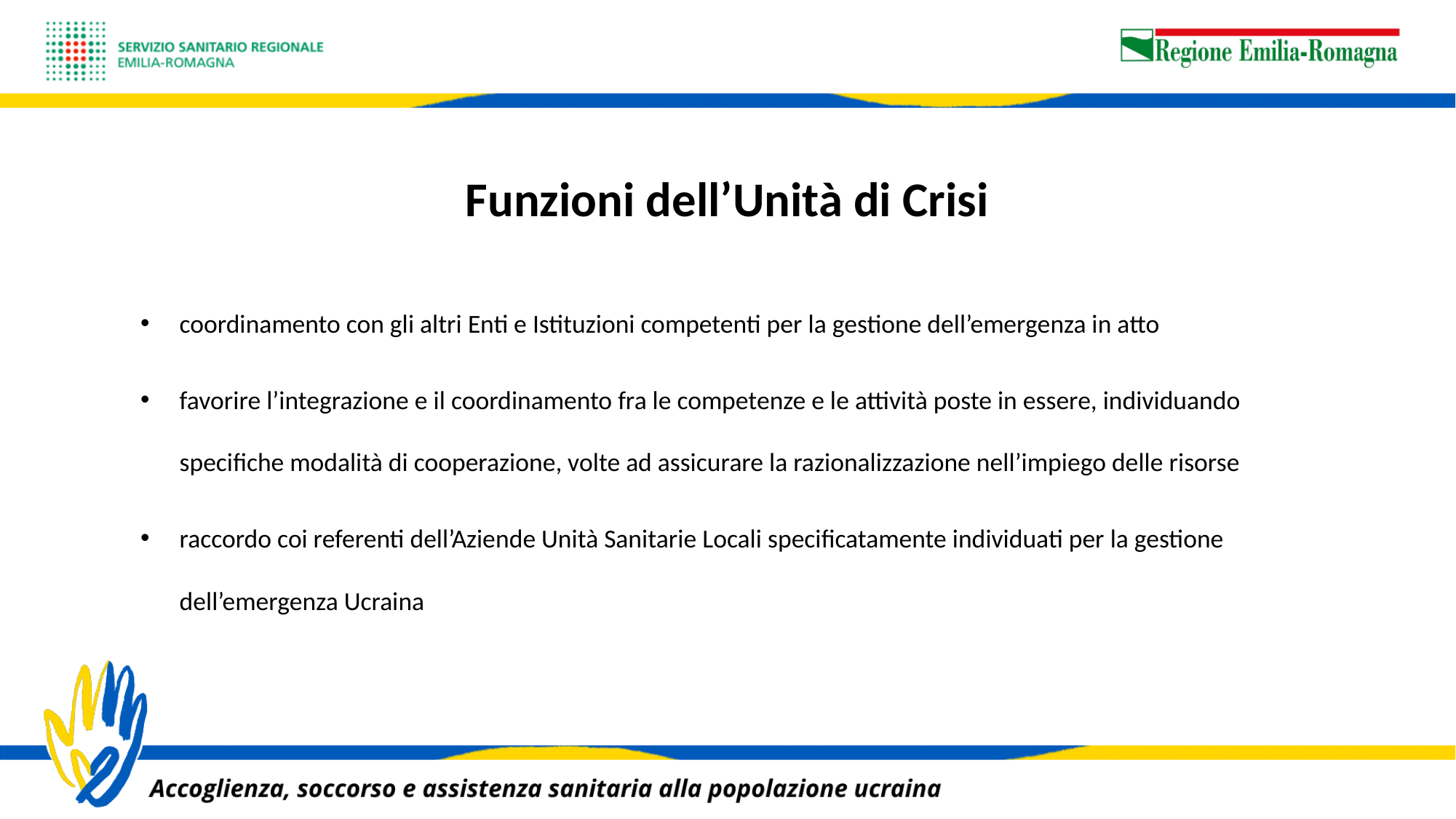

# Funzioni dell’Unità di Crisi
coordinamento con gli altri Enti e Istituzioni competenti per la gestione dell’emergenza in atto
favorire l’integrazione e il coordinamento fra le competenze e le attività poste in essere, individuando specifiche modalità di cooperazione, volte ad assicurare la razionalizzazione nell’impiego delle risorse
raccordo coi referenti dell’Aziende Unità Sanitarie Locali specificatamente individuati per la gestione dell’emergenza Ucraina